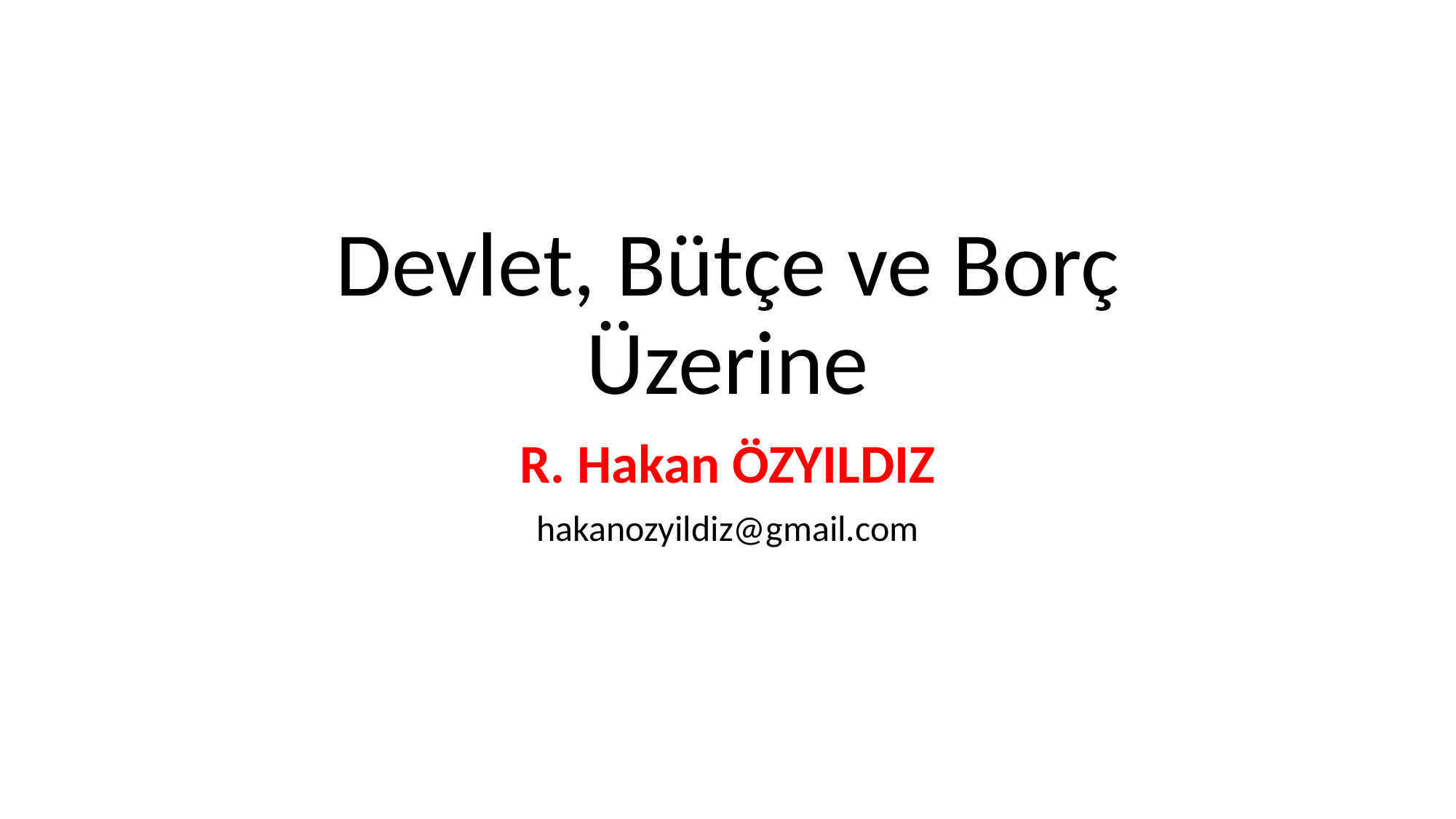

# Devlet, Bütçe ve Borç Üzerine
R. Hakan ÖZYILDIZ
hakanozyildiz@gmail.com